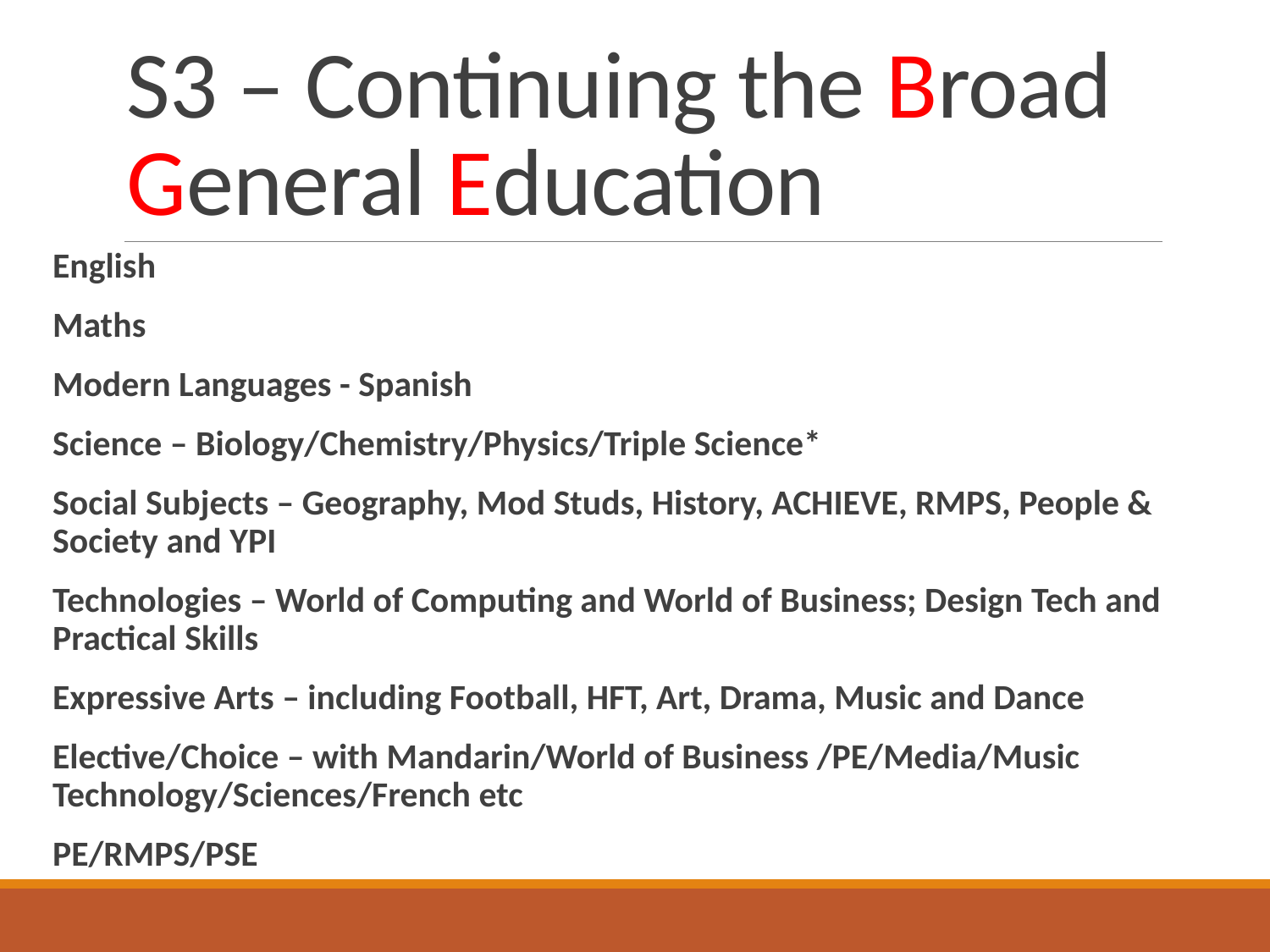

# S3 – Continuing the Broad General Education
English
Maths
Modern Languages - Spanish
Science – Biology/Chemistry/Physics/Triple Science*
Social Subjects – Geography, Mod Studs, History, ACHIEVE, RMPS, People & Society and YPI
Technologies – World of Computing and World of Business; Design Tech and Practical Skills
Expressive Arts – including Football, HFT, Art, Drama, Music and Dance
Elective/Choice – with Mandarin/World of Business /PE/Media/Music Technology/Sciences/French etc
PE/RMPS/PSE